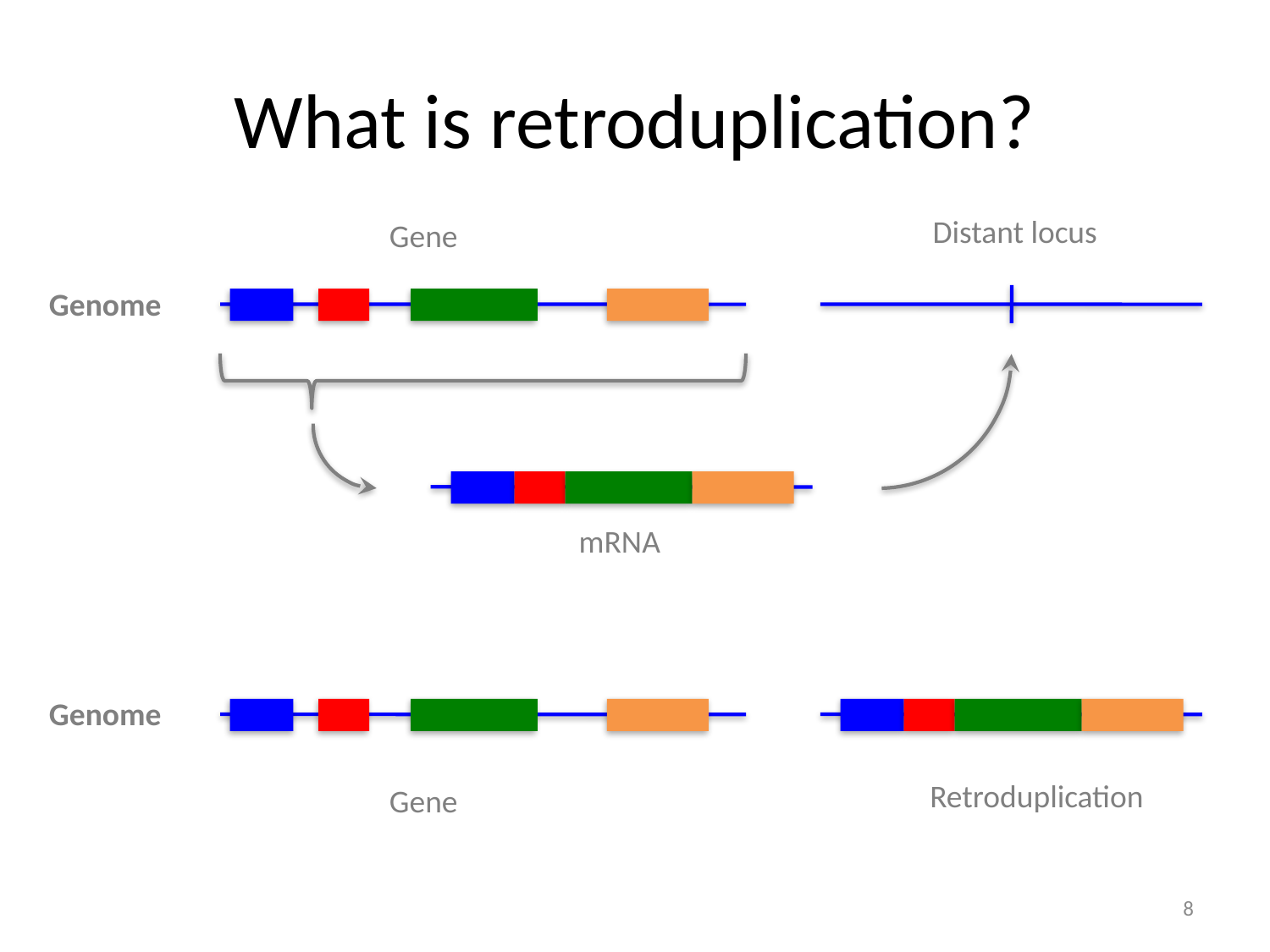

# What is retroduplication?

Distant locus
Gene

Genome

mRNA
Genome

Retroduplication
Gene
8